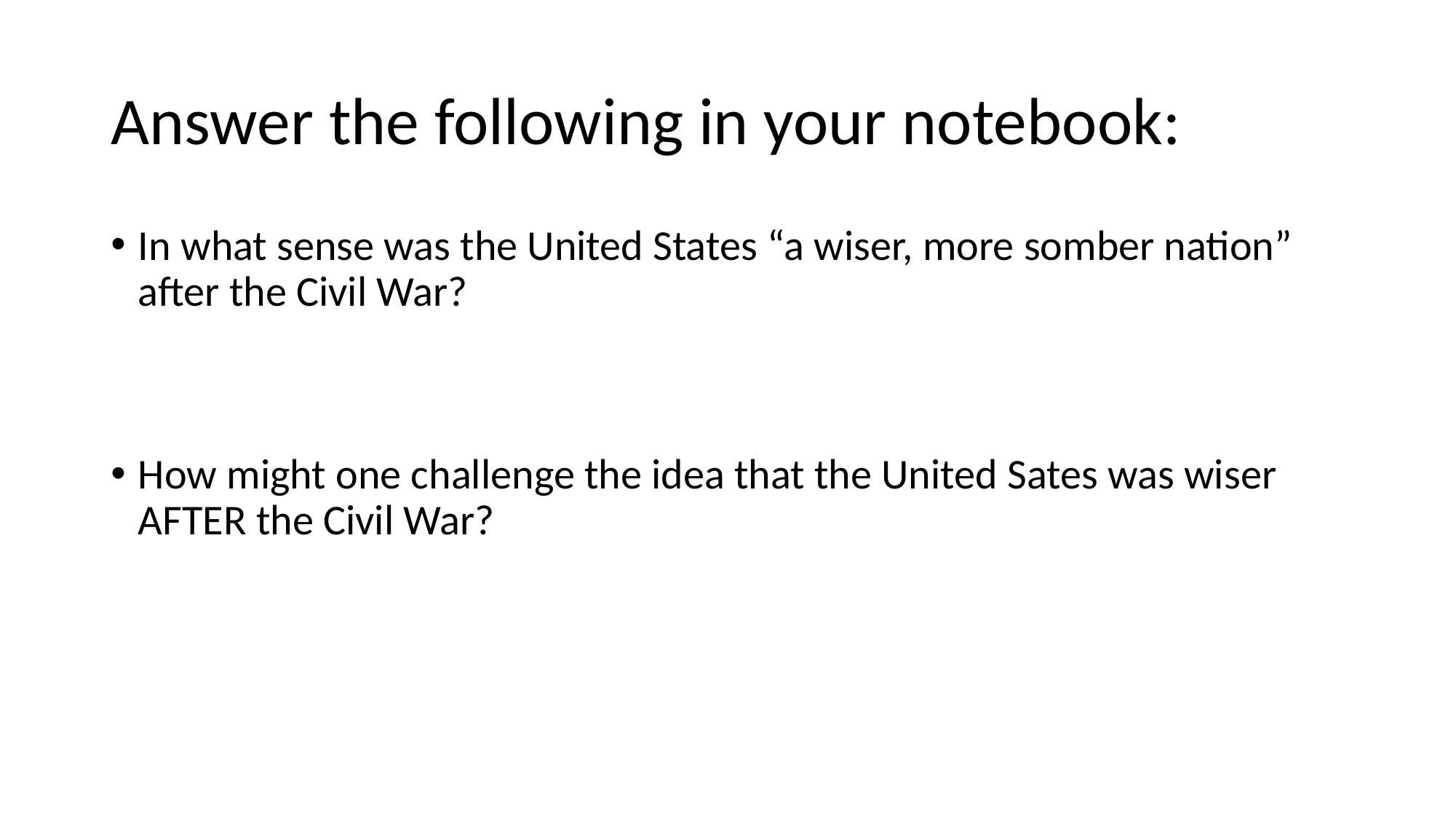

# Answer the following in your notebook:
In what sense was the United States “a wiser, more somber nation” after the Civil War?

How might one challenge the idea that the United Sates was wiser AFTER the Civil War?